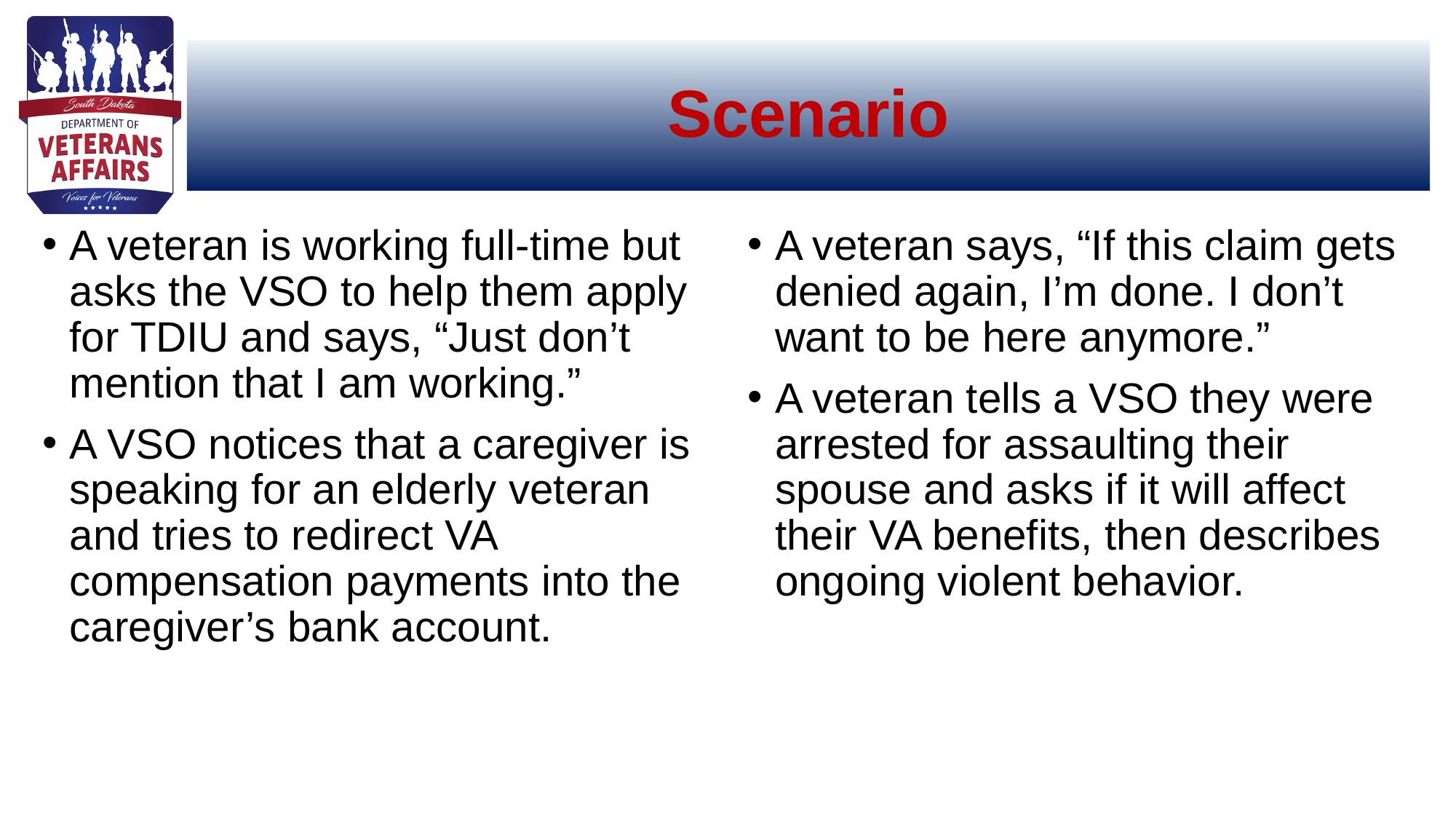

# Scenario
A veteran says, “If this claim gets denied again, I’m done. I don’t want to be here anymore.”
A veteran tells a VSO they were arrested for assaulting their spouse and asks if it will affect their VA benefits, then describes ongoing violent behavior.
A veteran is working full-time but asks the VSO to help them apply for TDIU and says, “Just don’t mention that I am working.”
A VSO notices that a caregiver is speaking for an elderly veteran and tries to redirect VA compensation payments into the caregiver’s bank account.